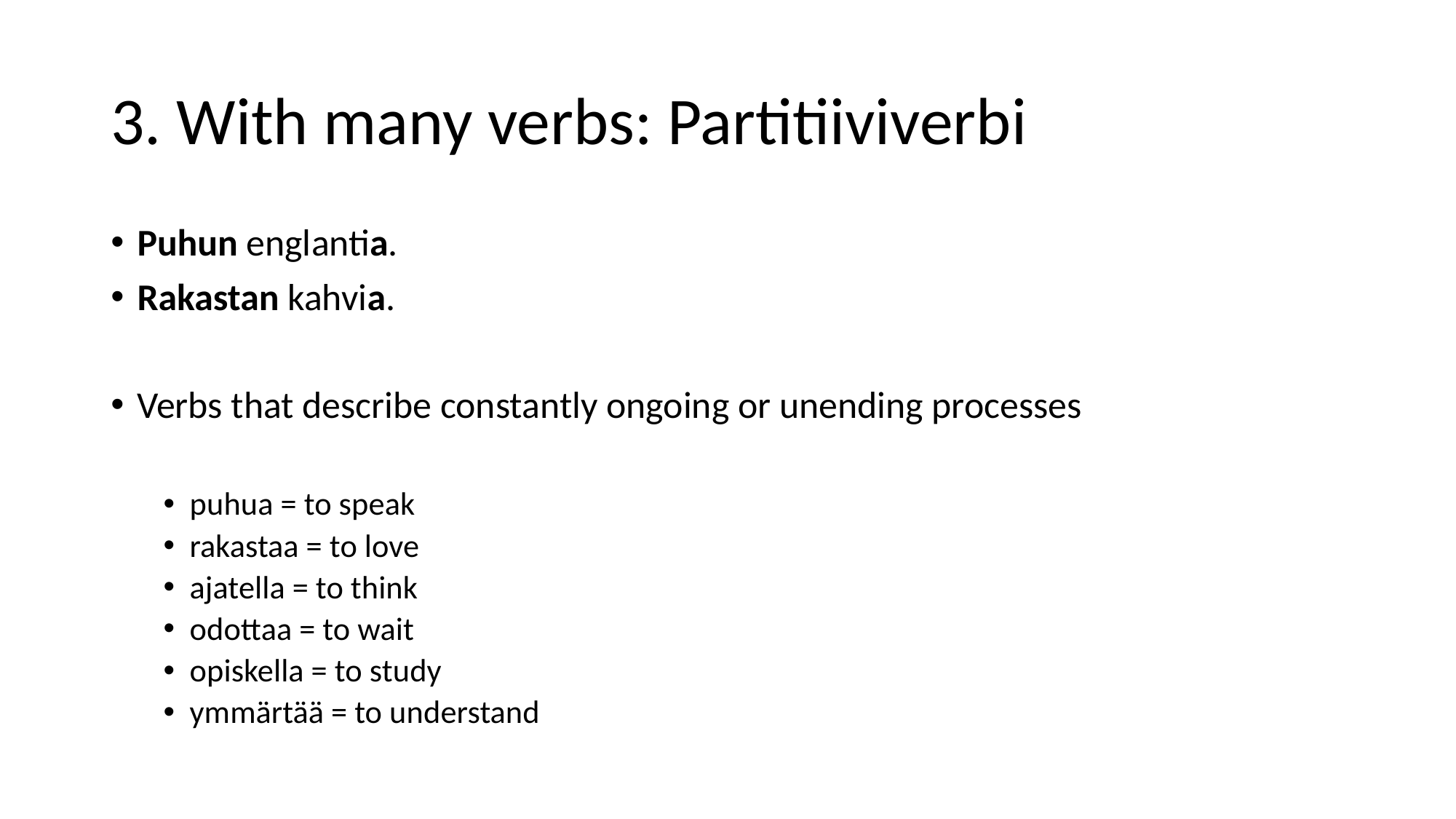

# 3. With many verbs: Partitiiviverbi
Puhun englantia.
Rakastan kahvia.

Verbs that describe constantly ongoing or unending processes

puhua = to speak
rakastaa = to love
ajatella = to think
odottaa = to wait
opiskella = to study
ymmärtää = to understand